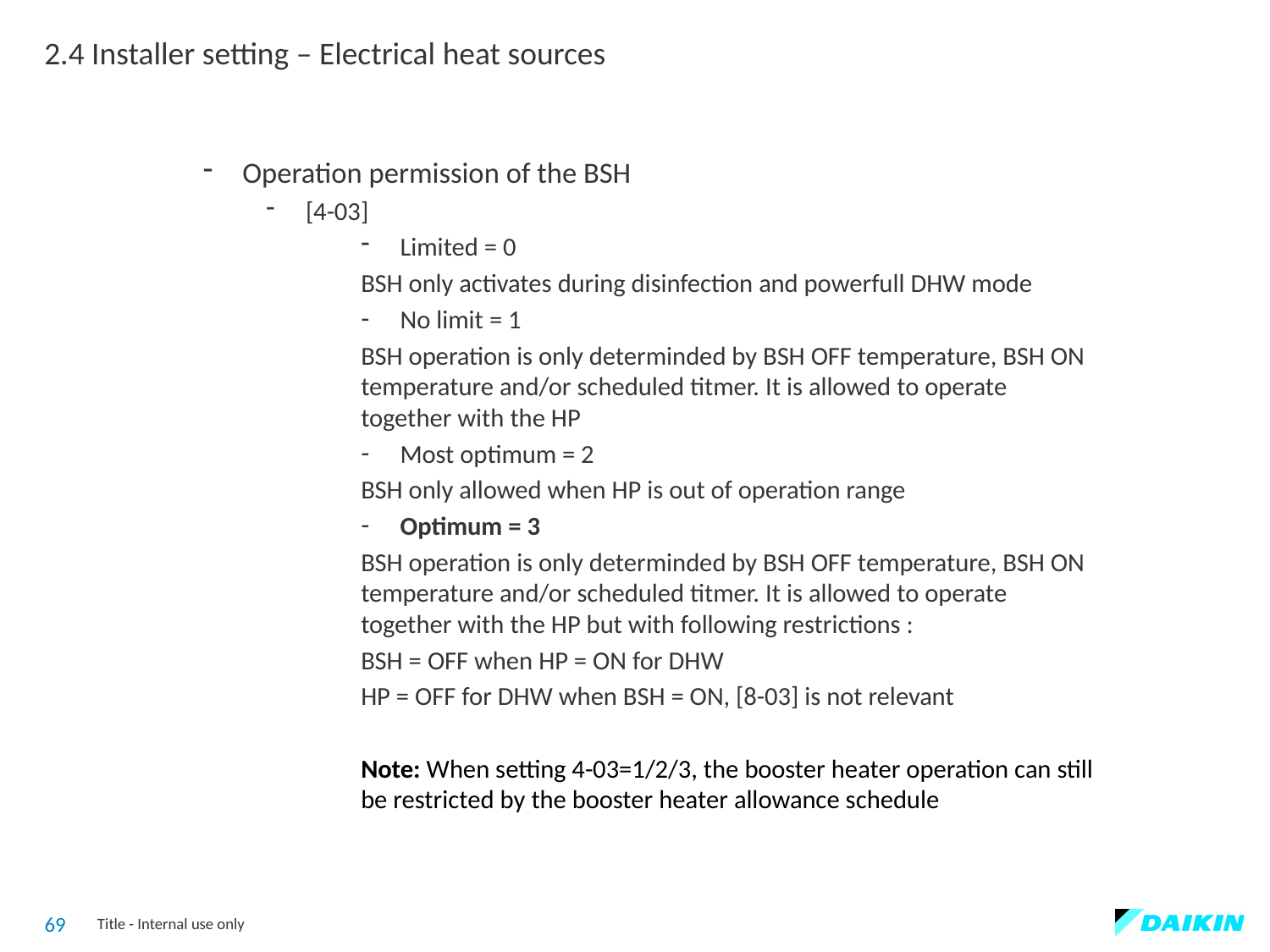

2.4 Installer setting – Electrical heat sources

Operation permission of the BSH
[4-03]
Limited = 0
BSH only activates during disinfection and powerfull DHW mode
No limit = 1
BSH operation is only determinded by BSH OFF temperature, BSH ON temperature and/or scheduled titmer. It is allowed to operate together with the HP
Most optimum = 2
BSH only allowed when HP is out of operation range
Optimum = 3
BSH operation is only determinded by BSH OFF temperature, BSH ON temperature and/or scheduled titmer. It is allowed to operate together with the HP but with following restrictions :
BSH = OFF when HP = ON for DHW
HP = OFF for DHW when BSH = ON, [8-03] is not relevant

Note: When setting 4-03=1/2/3, the booster heater operation can still be restricted by the booster heater allowance schedule

69
Title - Internal use only